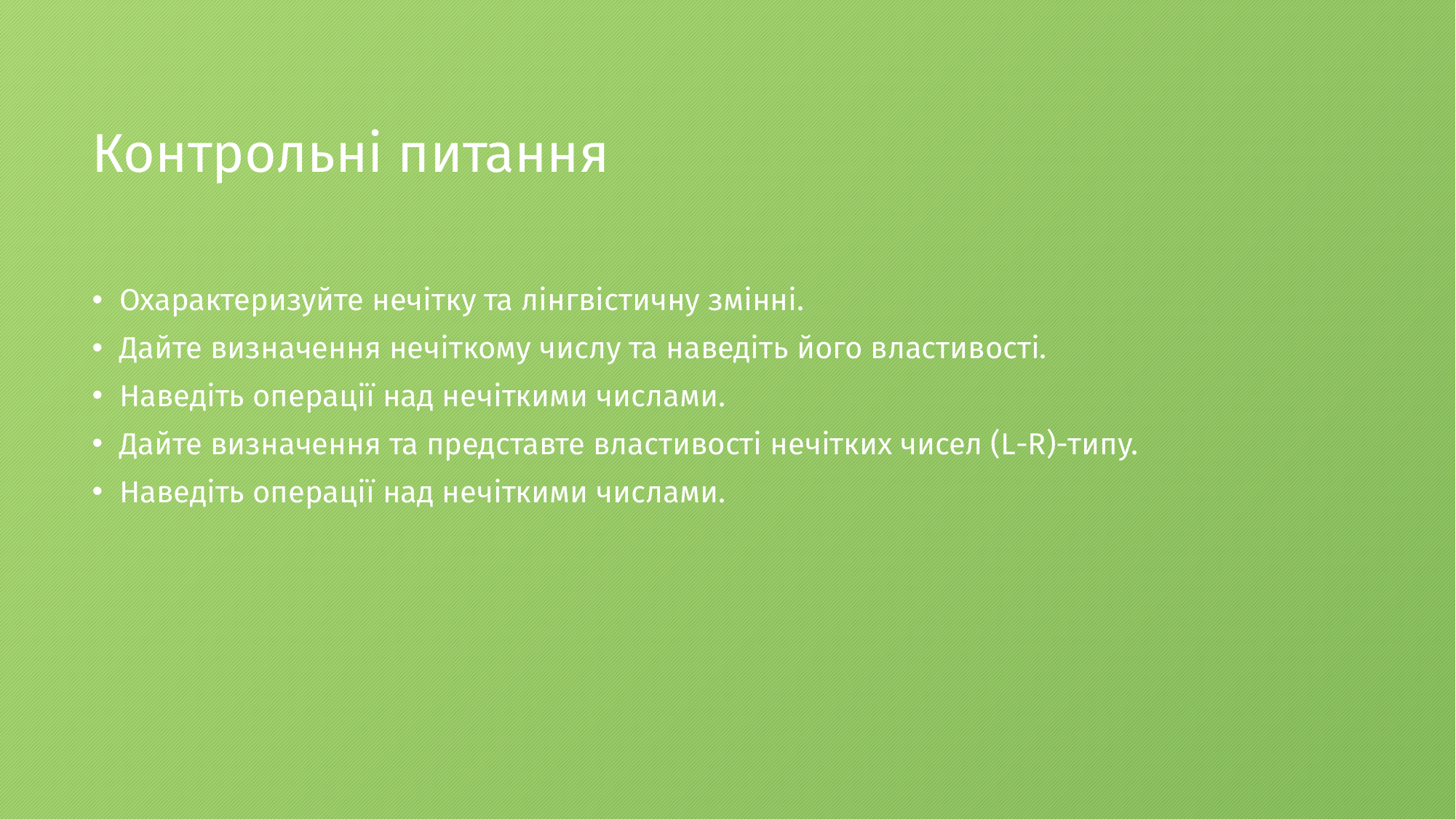

# Контрольні питання
Охарактеризуйте нечітку та лінгвістичну змінні.
Дайте визначення нечіткому числу та наведіть його властивості.
Наведіть операції над нечіткими числами.
Дайте визначення та представте властивості нечітких чисел (L-R)-типу.
Наведіть операції над нечіткими числами.